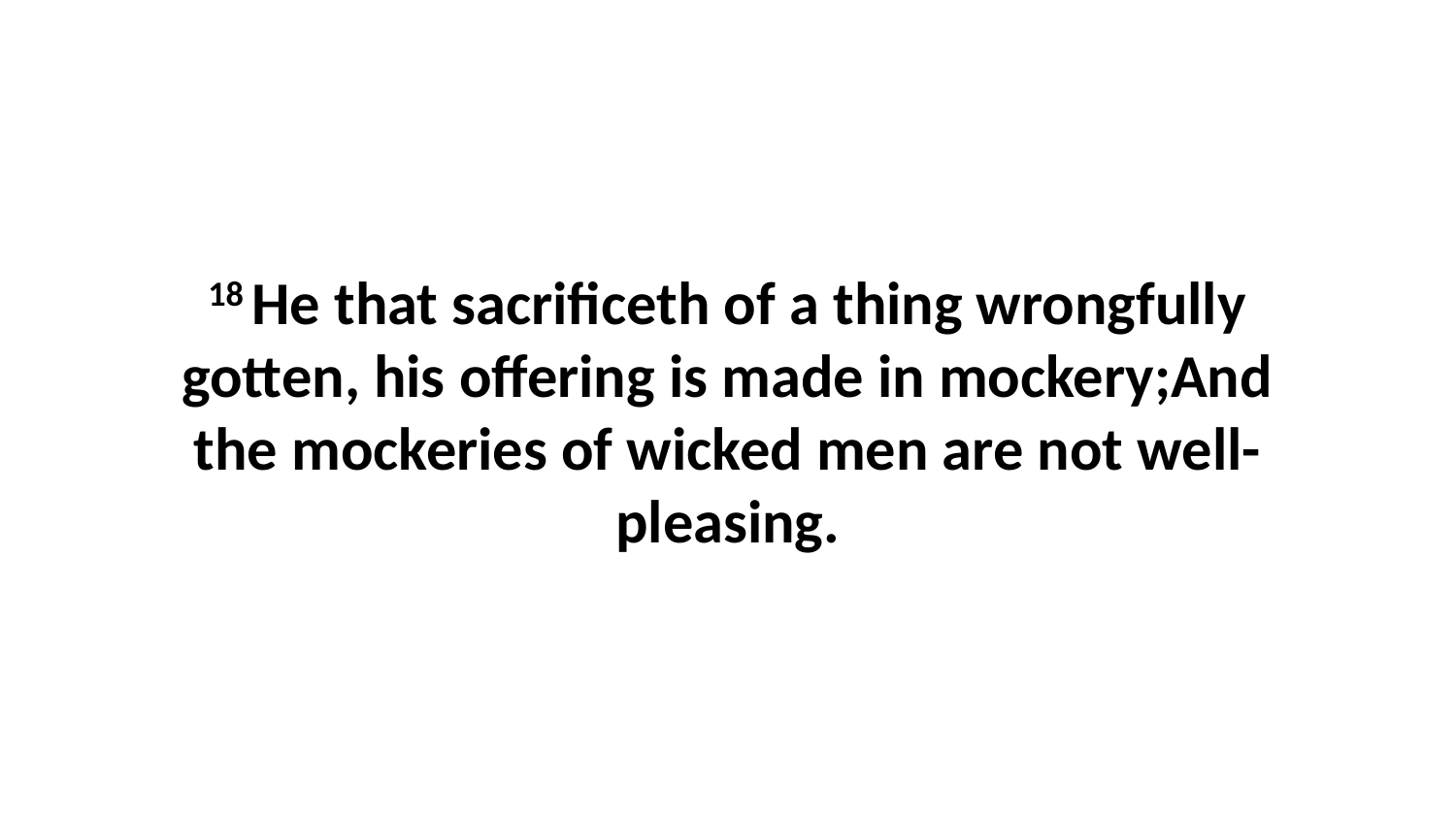

18 He that sacrificeth of a thing wrongfully gotten, his offering is made in mockery;And the mockeries of wicked men are not well-pleasing.